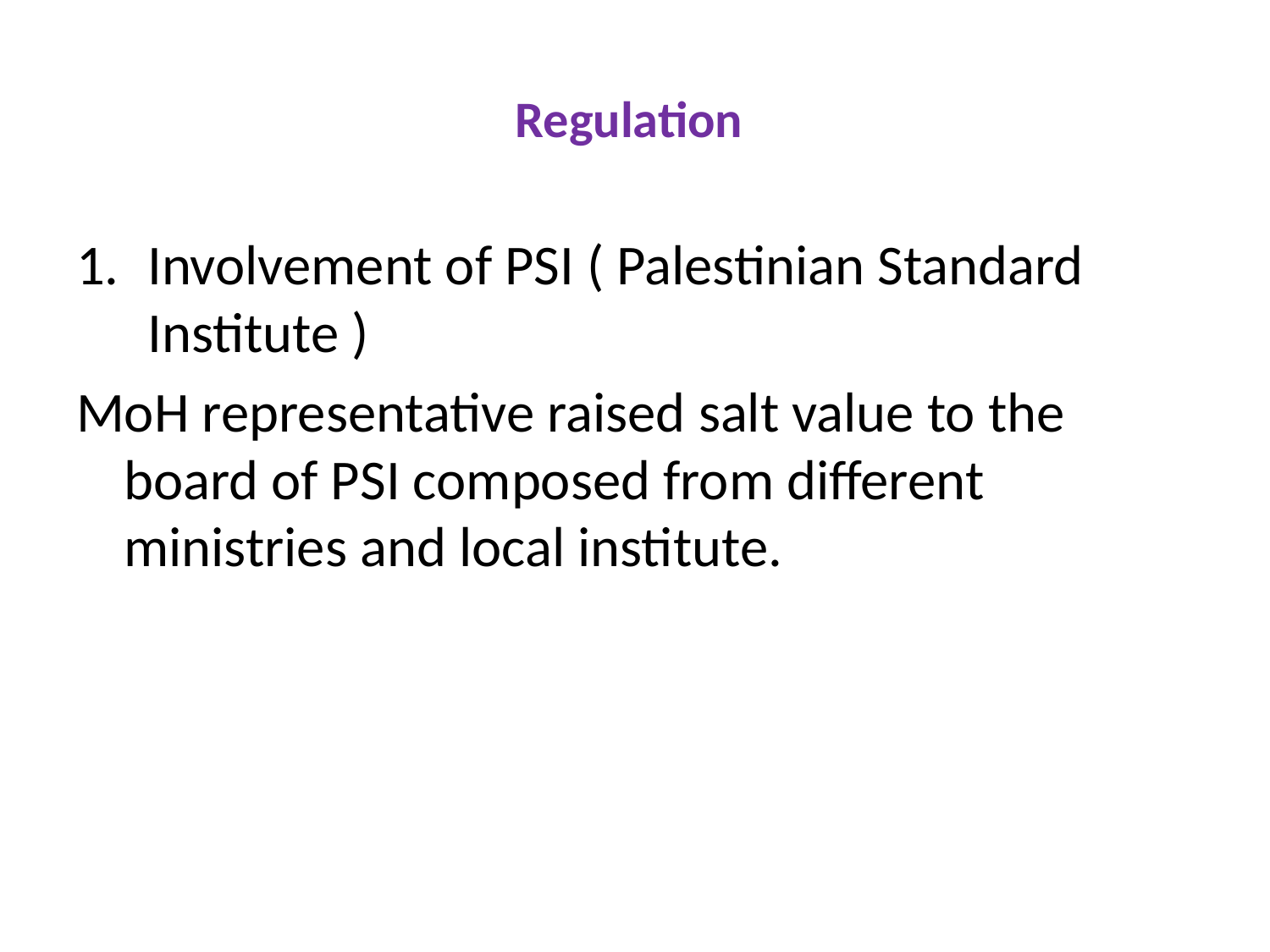

# Regulation
Involvement of PSI ( Palestinian Standard Institute )
MoH representative raised salt value to the board of PSI composed from different ministries and local institute.